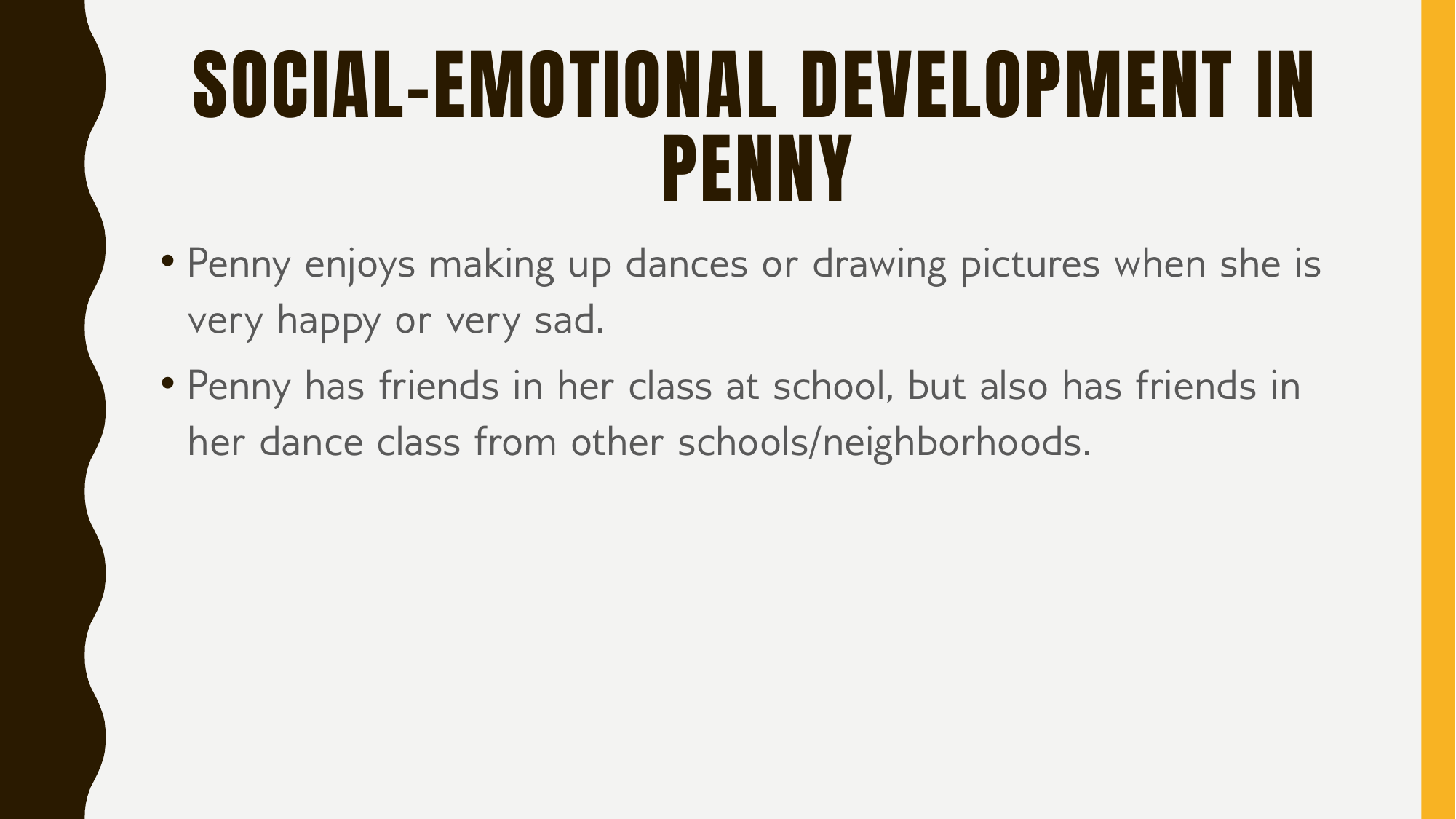

# Social-emotional Development in Penny
Penny enjoys making up dances or drawing pictures when she is very happy or very sad.
Penny has friends in her class at school, but also has friends in her dance class from other schools/neighborhoods.